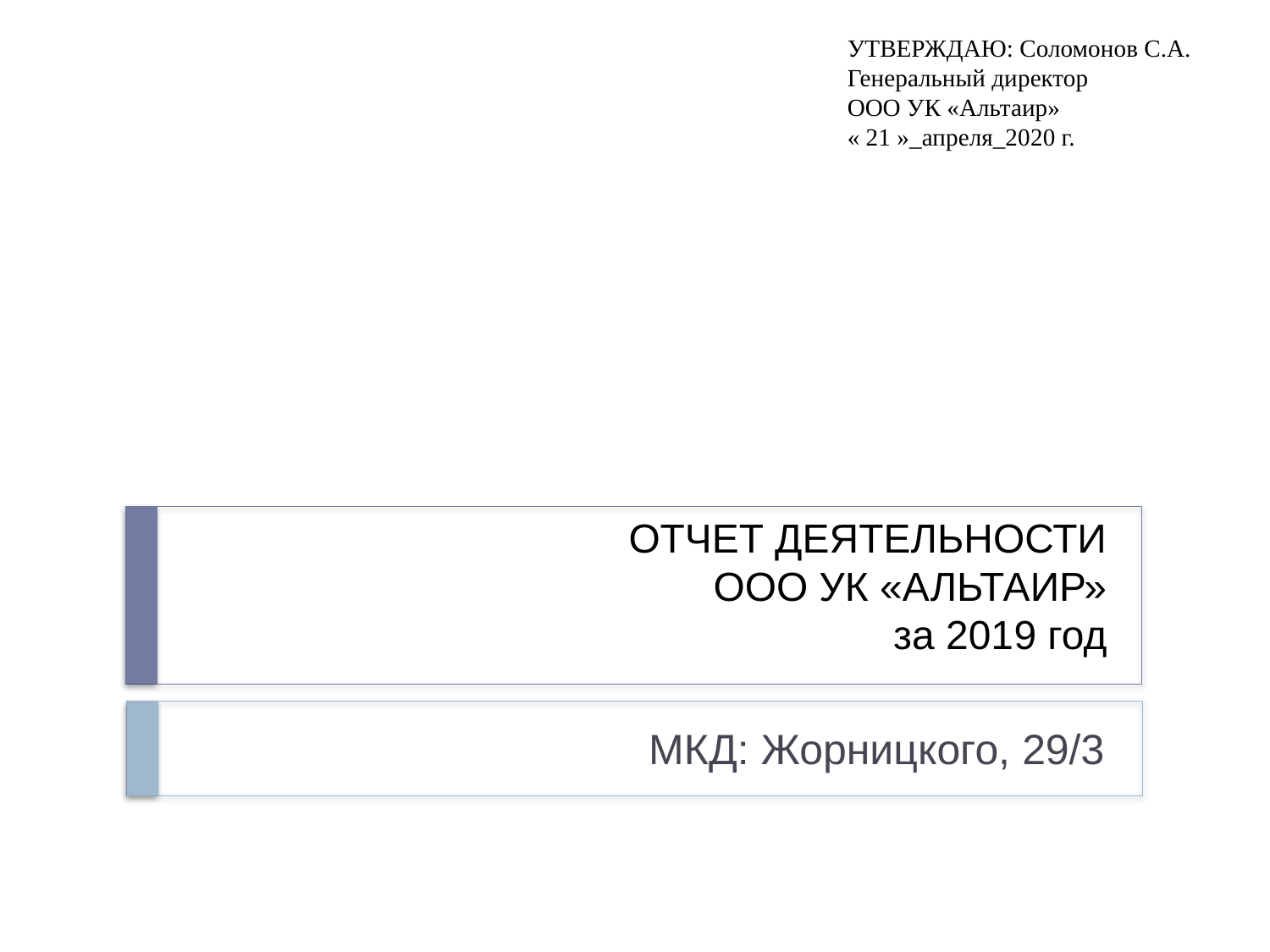

УТВЕРЖДАЮ: Соломонов С.А.
Генеральный директор
ООО УК «Альтаир»
« 21 »_апреля_2020 г.
# ОТЧЕТ ДЕЯТЕЛЬНОСТИ ООО УК «АЛЬТАИР» за 2019 год
МКД: Жорницкого, 29/3